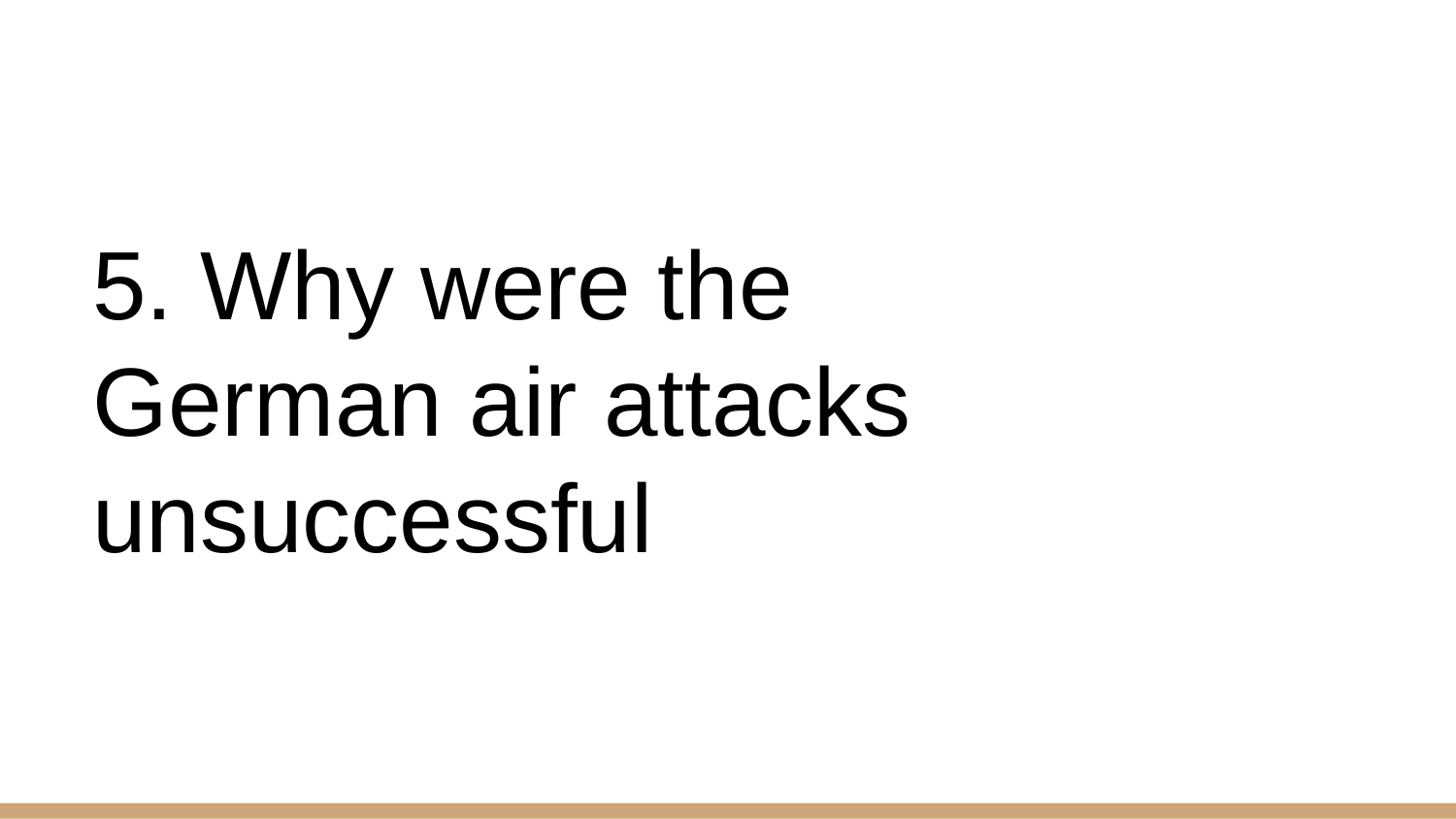

# 5. Why were the German air attacks unsuccessful